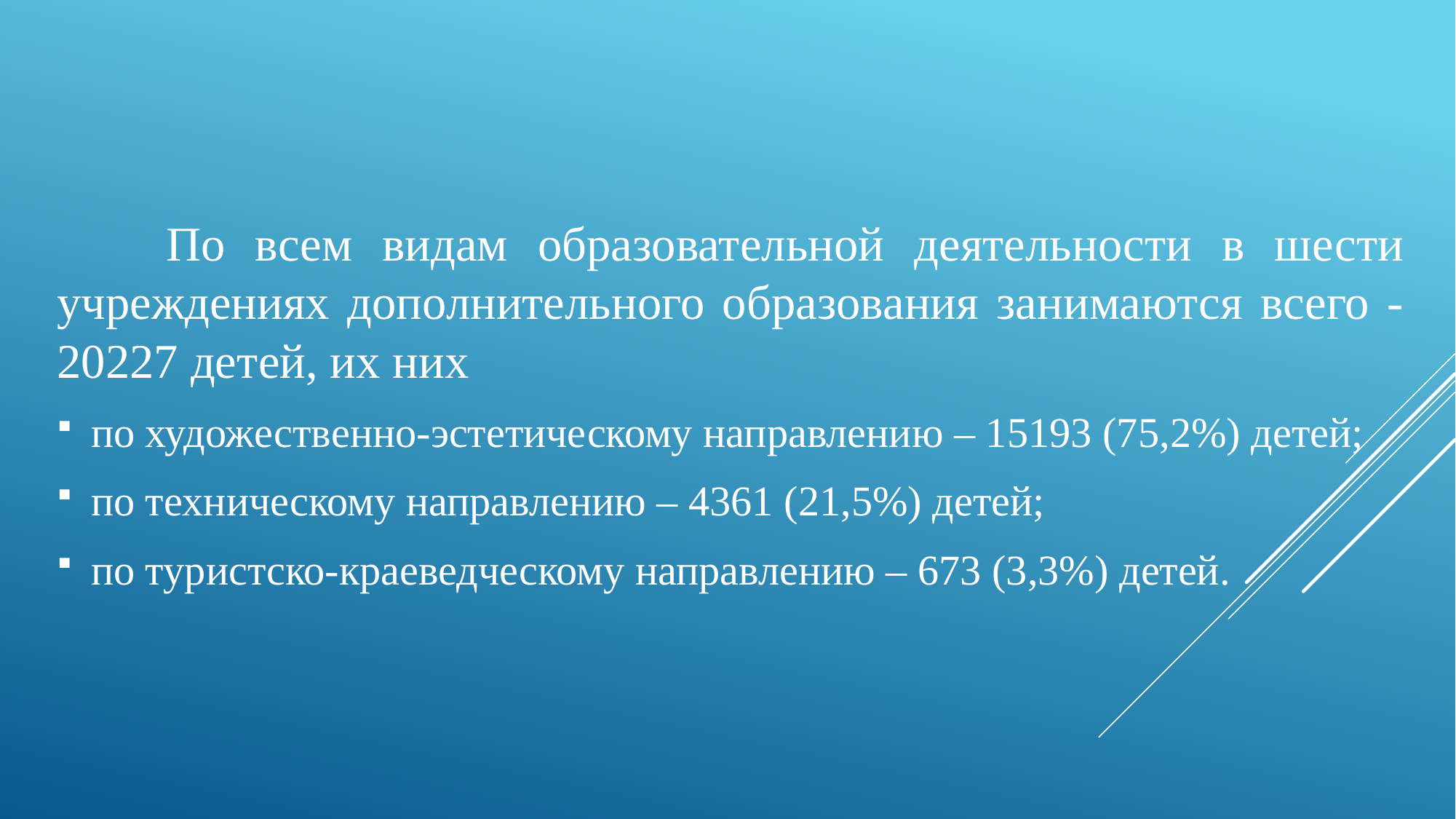

По всем видам образовательной деятельности в шести учреждениях дополнительного образования занимаются всего - 20227 детей, их них
по художественно-эстетическому направлению – 15193 (75,2%) детей;
по техническому направлению – 4361 (21,5%) детей;
по туристско-краеведческому направлению – 673 (3,3%) детей.